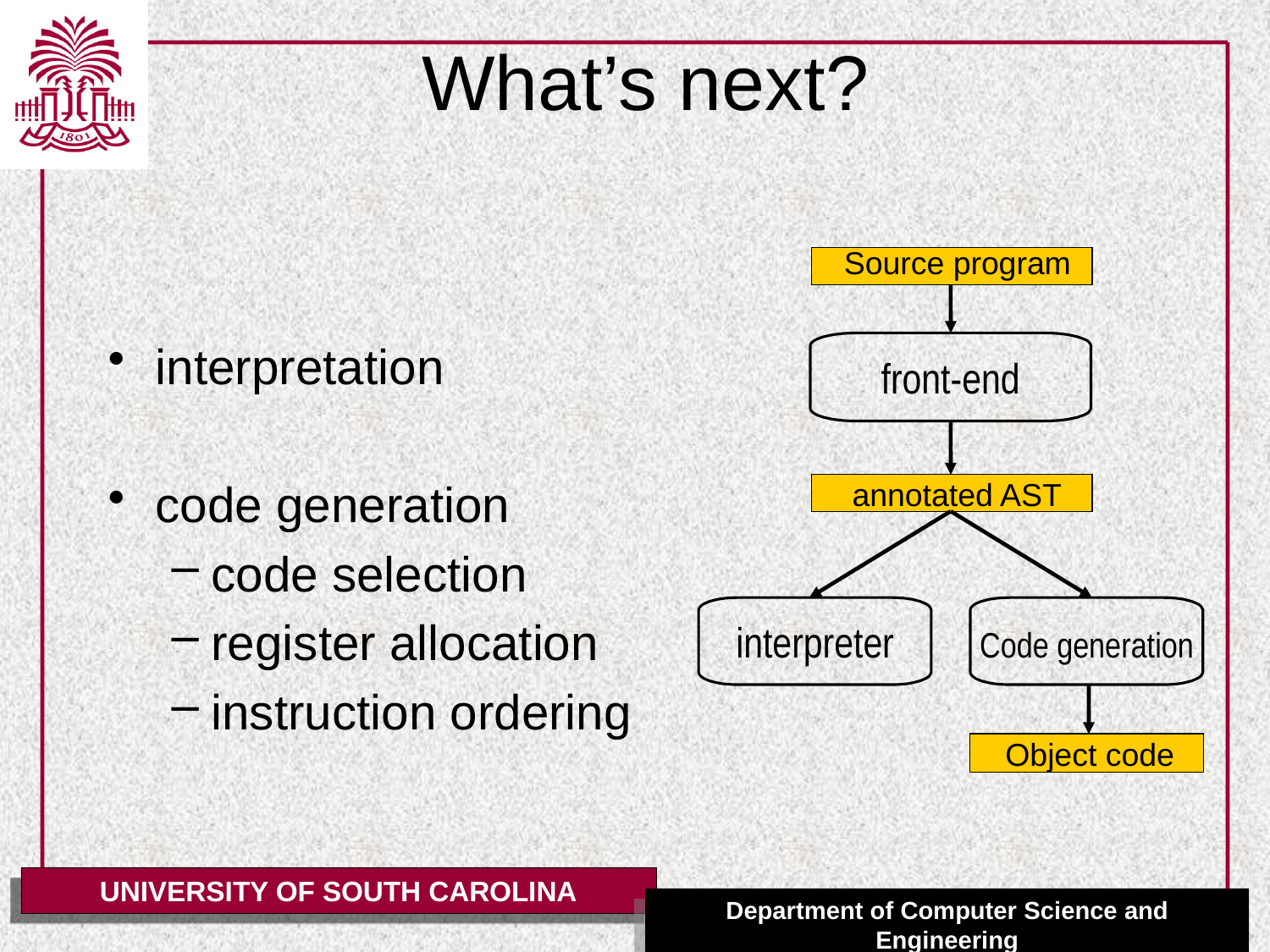

# What’s next?

interpretation

code generation
code selection
register allocation
instruction ordering
Source program

front-end

annotated AST

interpreter

Code generation

Object code